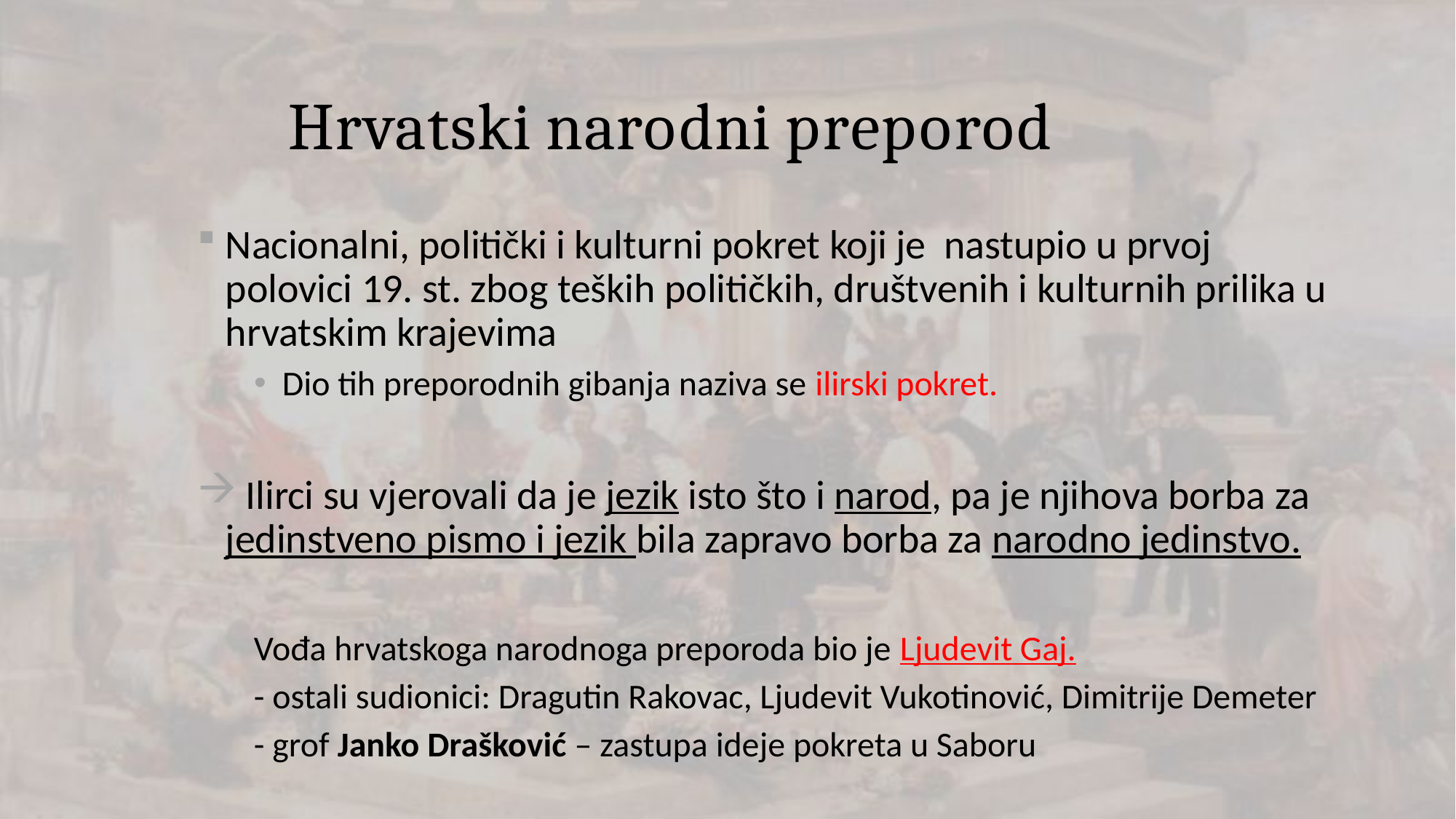

# Hrvatski narodni preporod
Nacionalni, politički i kulturni pokret koji je  nastupio u prvoj polovici 19. st. zbog teških političkih, društvenih i kulturnih prilika u hrvatskim krajevima
Dio tih preporodnih gibanja naziva se ilirski pokret.

 Ilirci su vjerovali da je jezik isto što i narod, pa je njihova borba za jedinstveno pismo i jezik bila zapravo borba za narodno jedinstvo.

Vođa hrvatskoga narodnoga preporoda bio je Ljudevit Gaj.
- ostali sudionici: Dragutin Rakovac, Ljudevit Vukotinović, Dimitrije Demeter
- grof Janko Drašković – zastupa ideje pokreta u Saboru